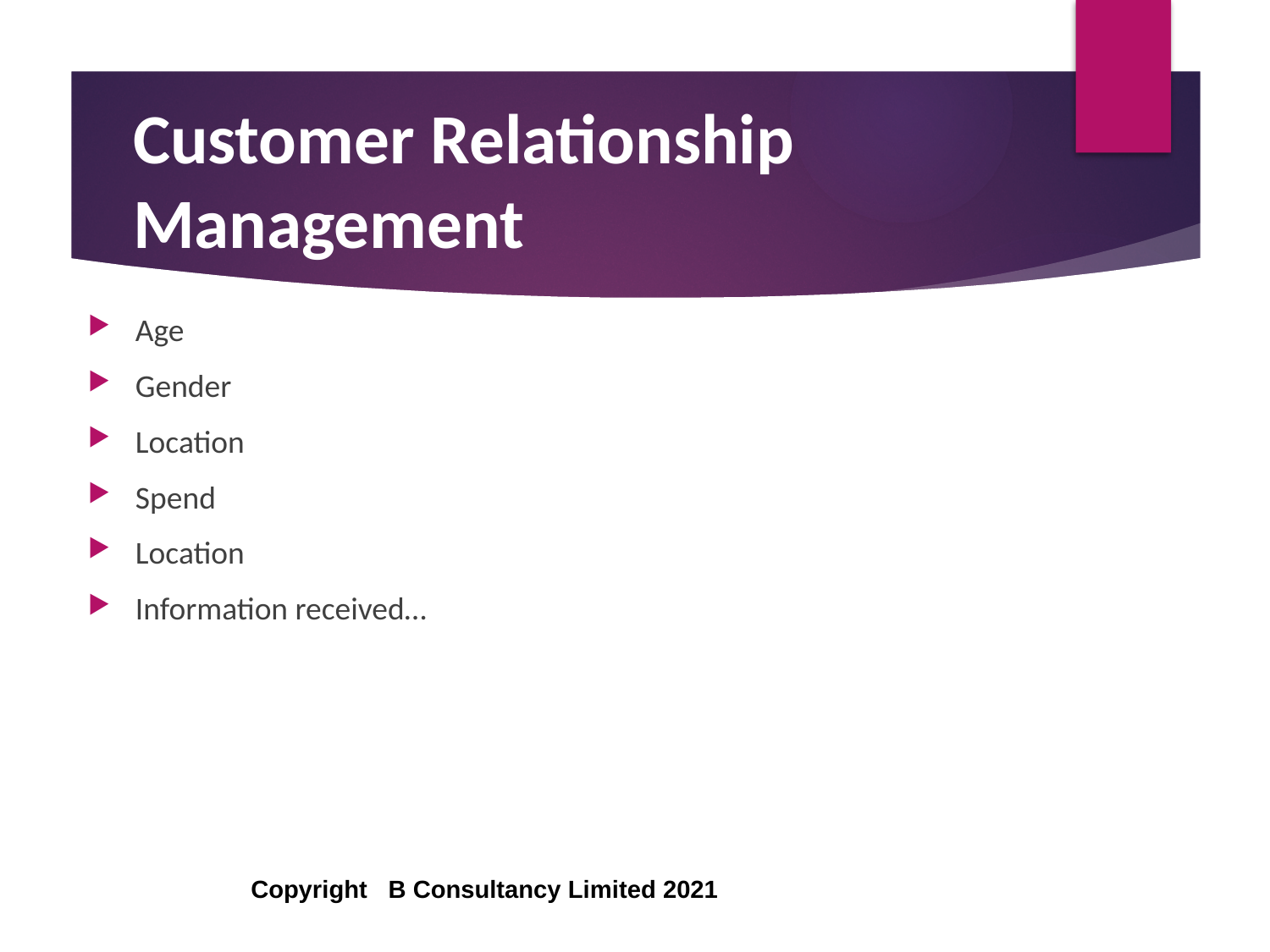

# Customer Relationship Management
Age
Gender
Location
Spend
Location
Information received…

Copyright   B Consultancy Limited 2021